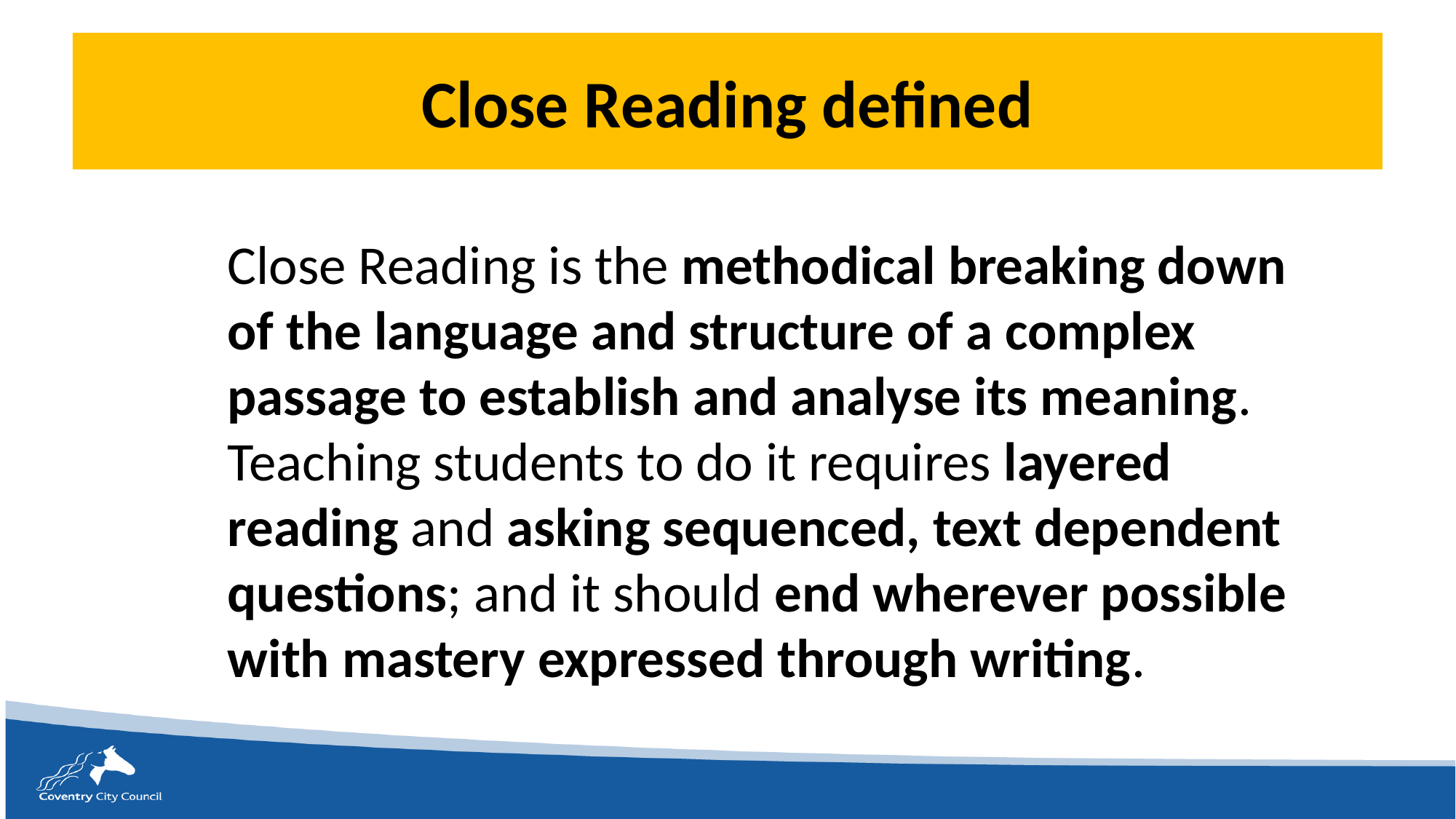

# Close Reading defined
Close Reading is the methodical breaking down of the language and structure of a complex passage to establish and analyse its meaning. Teaching students to do it requires layered reading and asking sequenced, text dependent questions; and it should end wherever possible with mastery expressed through writing.